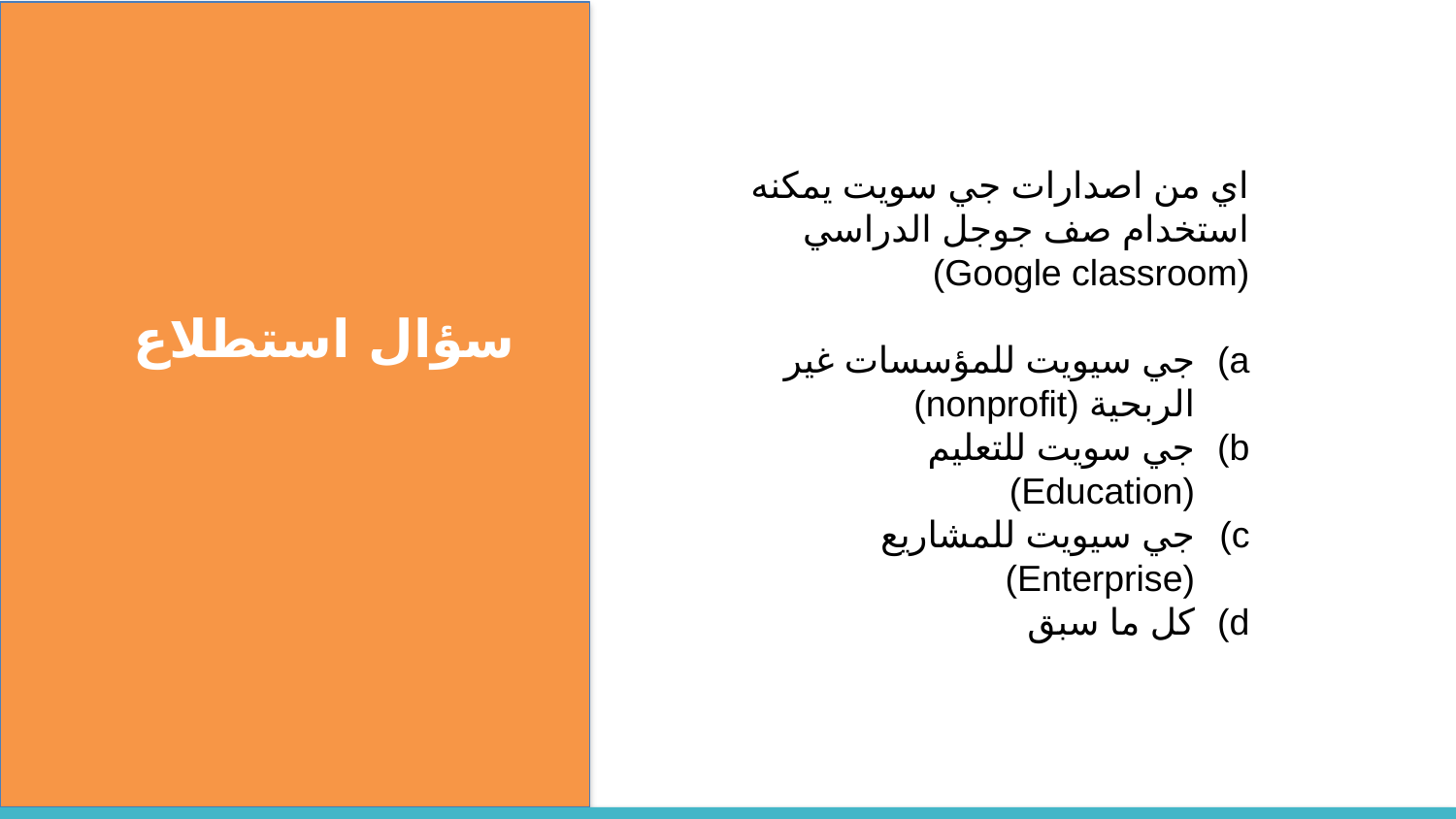

اي من اصدارات جي سويت يمكنه استخدام صف جوجل الدراسي (Google classroom)

جي سيويت للمؤسسات غير الربحية (nonprofit)
جي سويت للتعليم (Education)
جي سيويت للمشاريع (Enterprise)
كل ما سبق
سؤال استطلاع